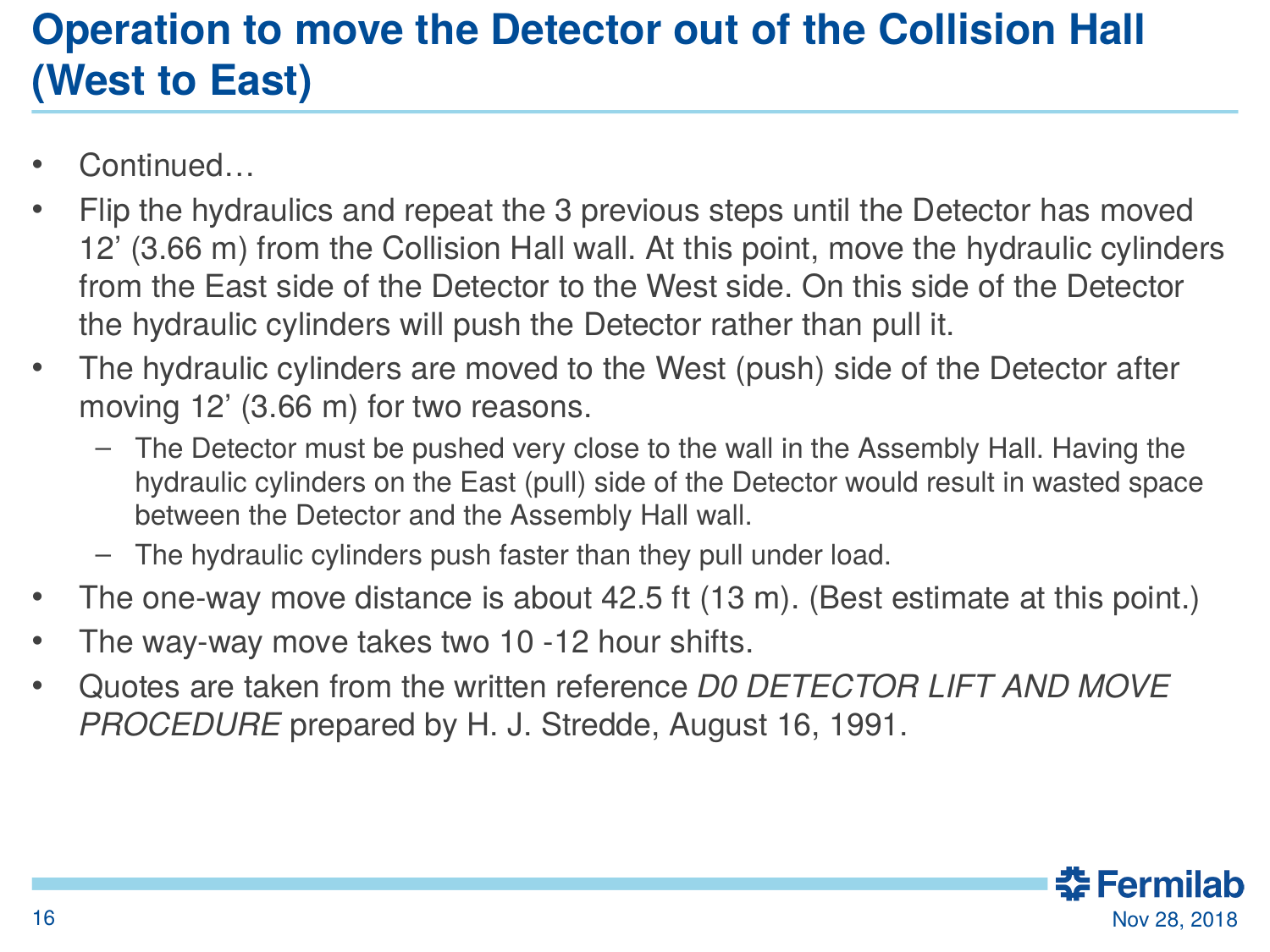

# Operation to move the Detector out of the Collision Hall (West to East)
Continued…
Flip the hydraulics and repeat the 3 previous steps until the Detector has moved 12’ (3.66 m) from the Collision Hall wall. At this point, move the hydraulic cylinders from the East side of the Detector to the West side. On this side of the Detector the hydraulic cylinders will push the Detector rather than pull it.
The hydraulic cylinders are moved to the West (push) side of the Detector after moving 12’ (3.66 m) for two reasons.
The Detector must be pushed very close to the wall in the Assembly Hall. Having the hydraulic cylinders on the East (pull) side of the Detector would result in wasted space between the Detector and the Assembly Hall wall.
The hydraulic cylinders push faster than they pull under load.
The one-way move distance is about 42.5 ft (13 m). (Best estimate at this point.)
The way-way move takes two 10 -12 hour shifts.
Quotes are taken from the written reference D0 DETECTOR LIFT AND MOVE PROCEDURE prepared by H. J. Stredde, August 16, 1991.
16
Nov 28, 2018